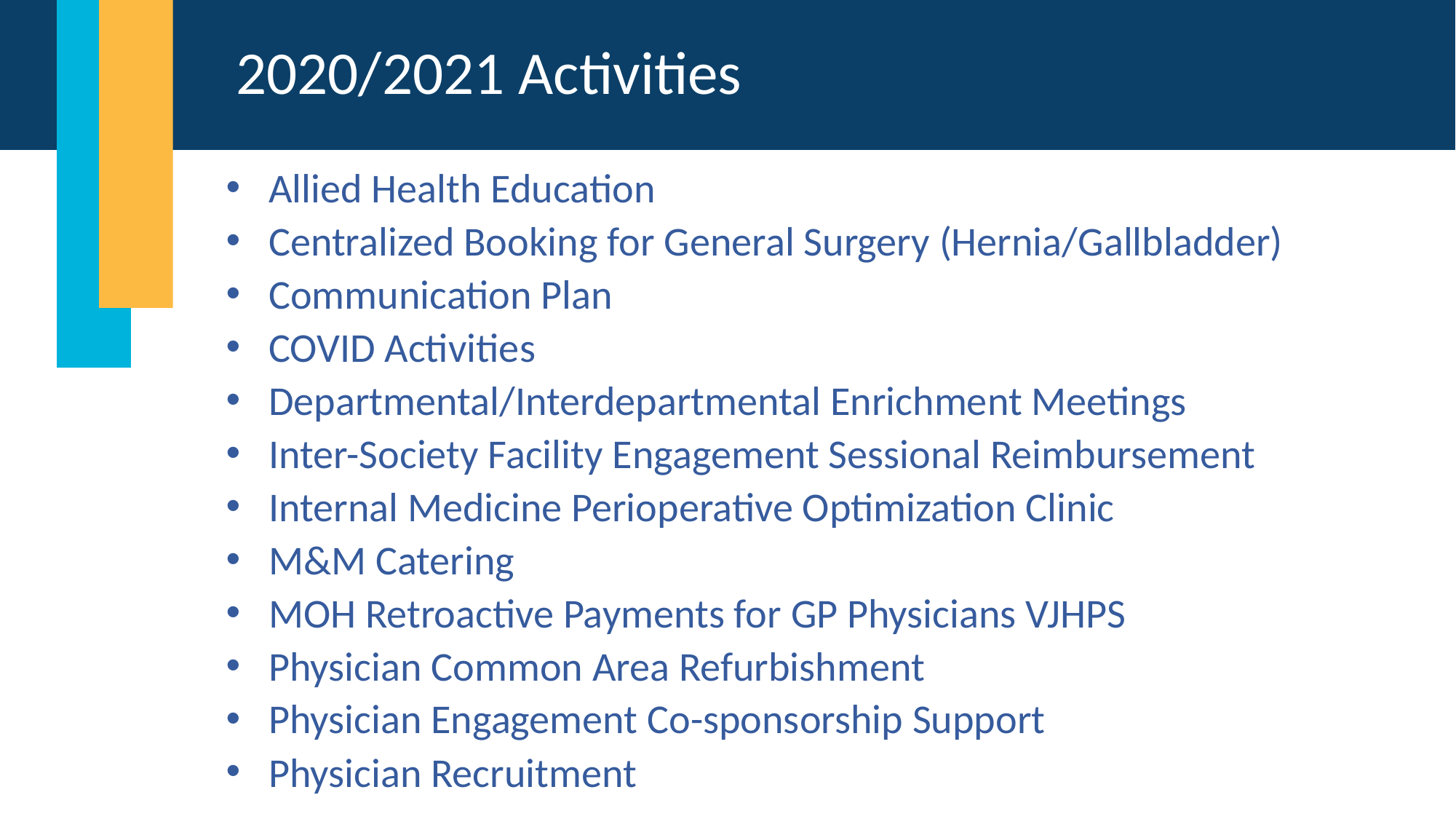

# 2020/2021 Activities
Allied Health Education
Centralized Booking for General Surgery (Hernia/Gallbladder)
Communication Plan
COVID Activities
Departmental/Interdepartmental Enrichment Meetings
Inter-Society Facility Engagement Sessional Reimbursement
Internal Medicine Perioperative Optimization Clinic
M&M Catering
MOH Retroactive Payments for GP Physicians VJHPS
Physician Common Area Refurbishment
Physician Engagement Co-sponsorship Support
Physician Recruitment